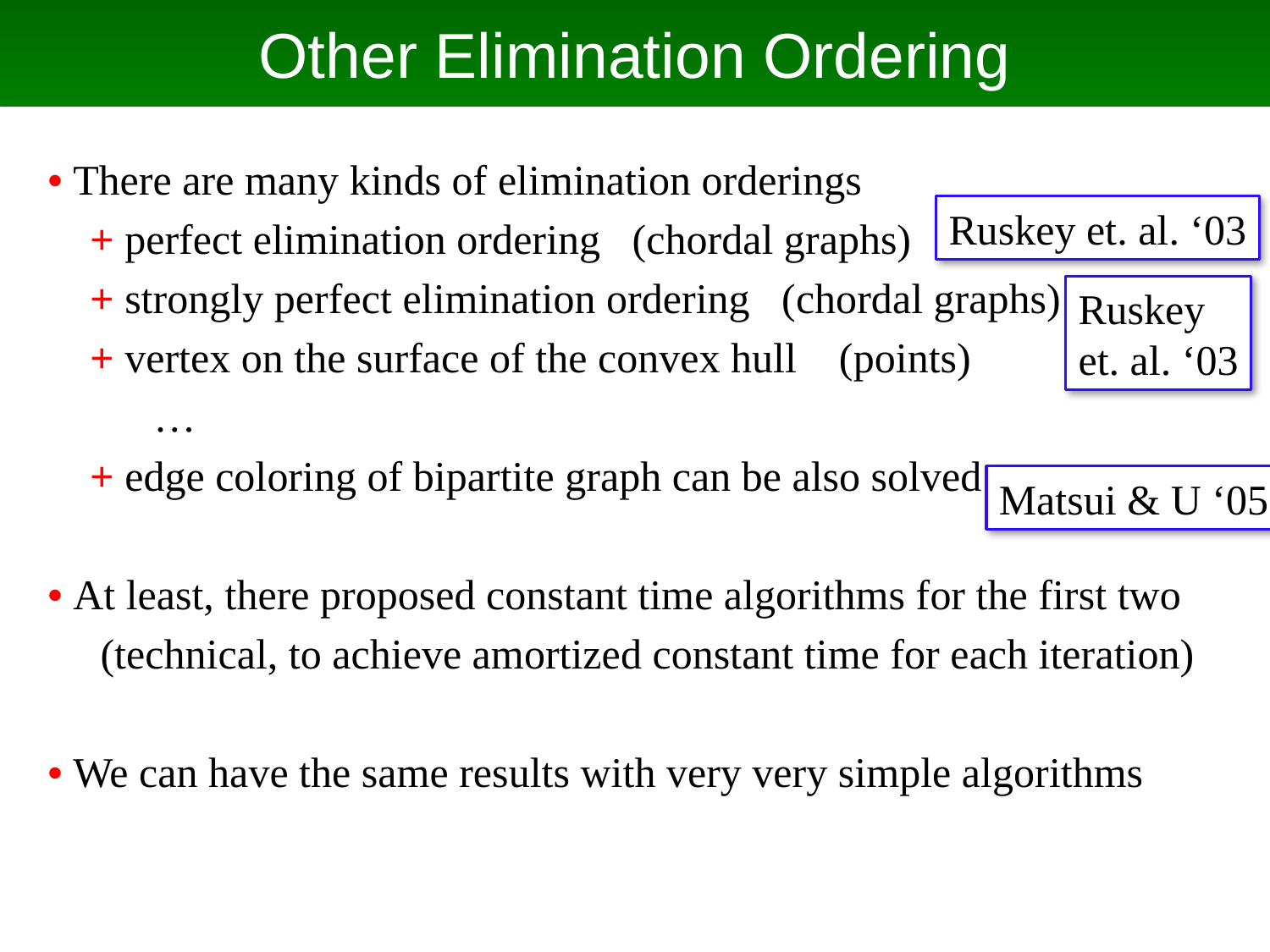

# Other Elimination Ordering
• There are many kinds of elimination orderings
    + perfect elimination ordering   (chordal graphs)
    + strongly perfect elimination ordering   (chordal graphs)
    + vertex on the surface of the convex hull    (points)
          …
    + edge coloring of bipartite graph can be also solved

• At least, there proposed constant time algorithms for the first two
     (technical, to achieve amortized constant time for each iteration)

• We can have the same results with very very simple algorithms

Ruskey et. al. ‘03
Ruskey
et. al. ‘03
Matsui & U ‘05